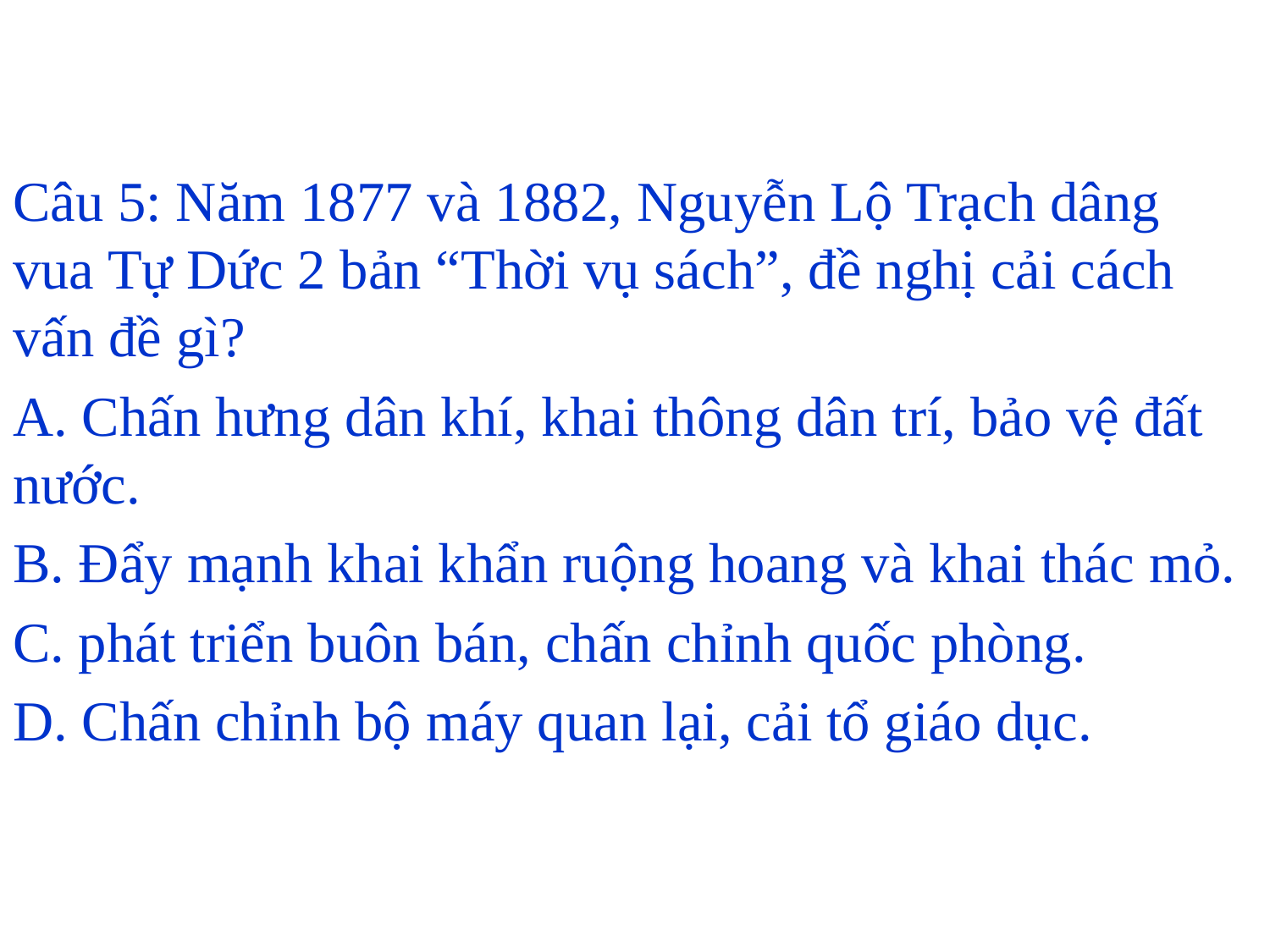

#
Câu 5: Năm 1877 và 1882, Nguyễn Lộ Trạch dâng vua Tự Dức 2 bản “Thời vụ sách”, đề nghị cải cách vấn đề gì?
A. Chấn hưng dân khí, khai thông dân trí, bảo vệ đất nước.
B. Đẩy mạnh khai khẩn ruộng hoang và khai thác mỏ.
C. phát triển buôn bán, chấn chỉnh quốc phòng.
D. Chấn chỉnh bộ máy quan lại, cải tổ giáo dục.